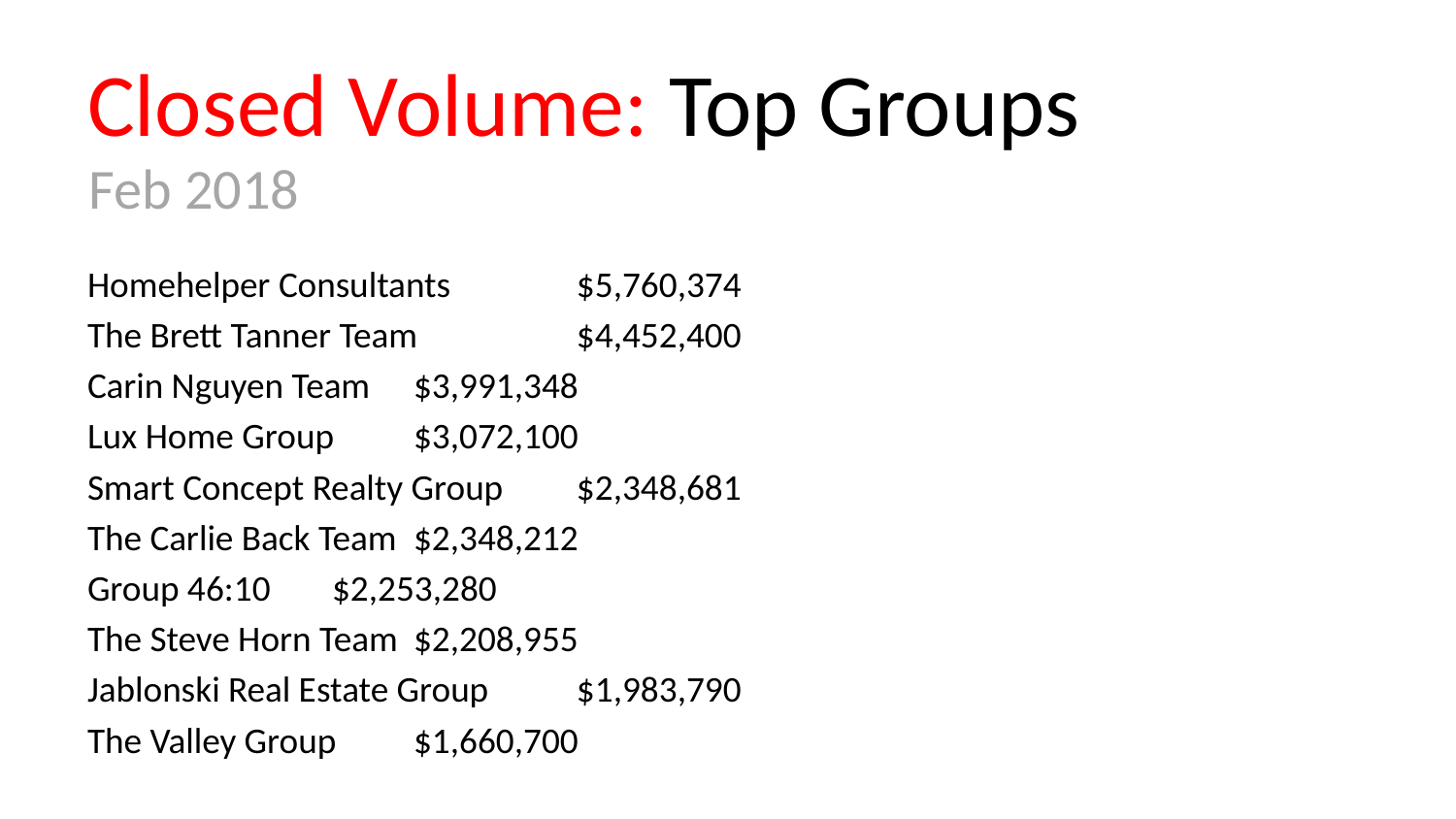

# Closed Volume: Top Groups
Feb 2018
Homehelper Consultants					$5,760,374
The Brett Tanner Team					$4,452,400
Carin Nguyen Team						$3,991,348
Lux Home Group							$3,072,100
Smart Concept Realty Group				$2,348,681
The Carlie Back Team						$2,348,212
Group 46:10								$2,253,280
The Steve Horn Team						$2,208,955
Jablonski Real Estate Group				$1,983,790
The Valley Group							$1,660,700